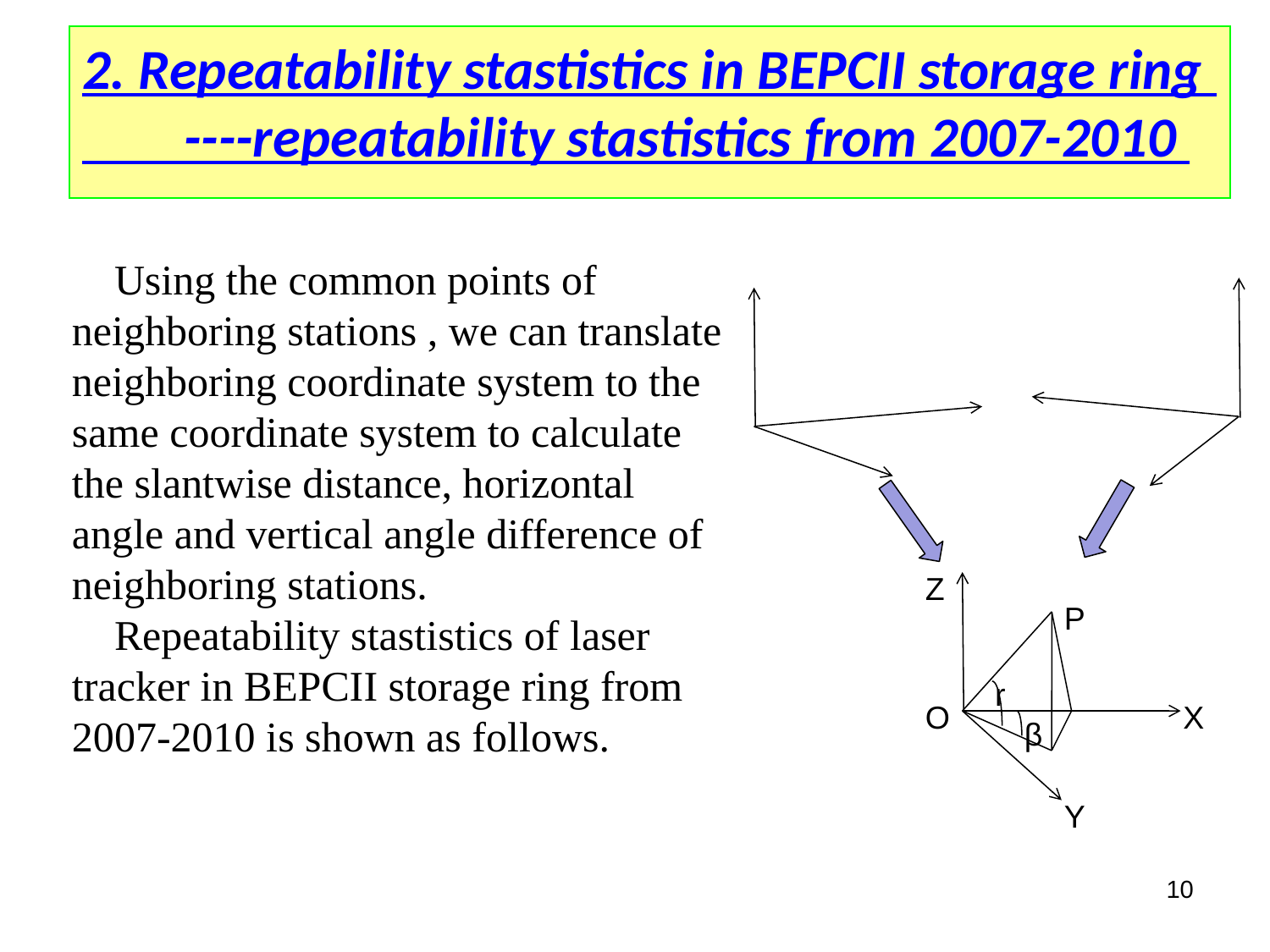

# 2. Repeatability stastistics in BEPCII storage ring ----repeatability stastistics from 2007-2010

    Using the common points of neighboring stations , we can translate neighboring coordinate system to the same coordinate system to calculate the slantwise distance, horizontal angle and vertical angle difference of neighboring stations.
    Repeatability stastistics of laser tracker in BEPCII storage ring from 2007-2010 is shown as follows.

Z
P
r

O
X
β

Y
10